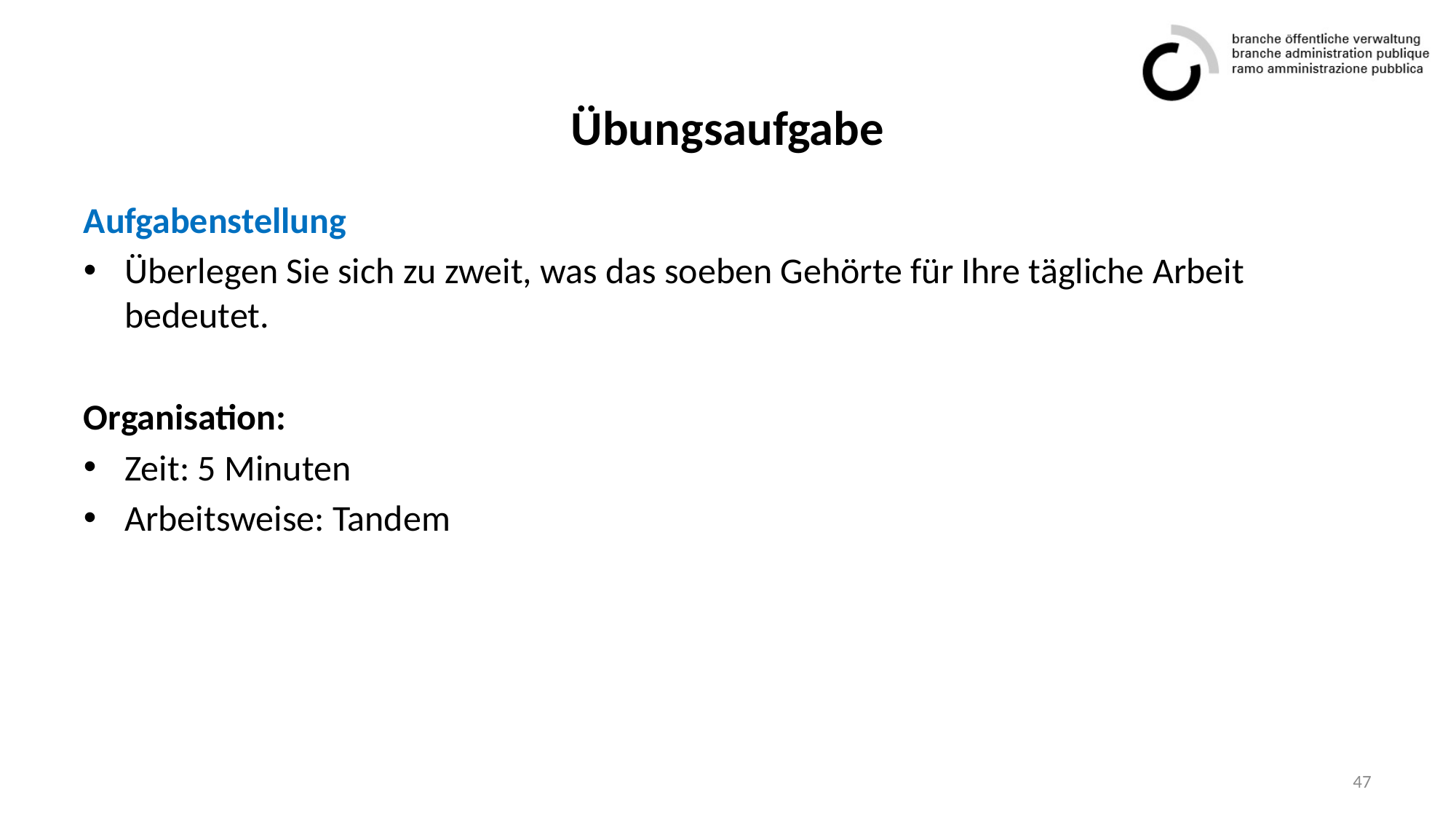

# Übungsaufgabe
Aufgabenstellung
Überlegen Sie sich zu zweit, was das soeben Gehörte für Ihre tägliche Arbeit bedeutet.

Organisation:
Zeit: 5 Minuten
Arbeitsweise: Tandem
47